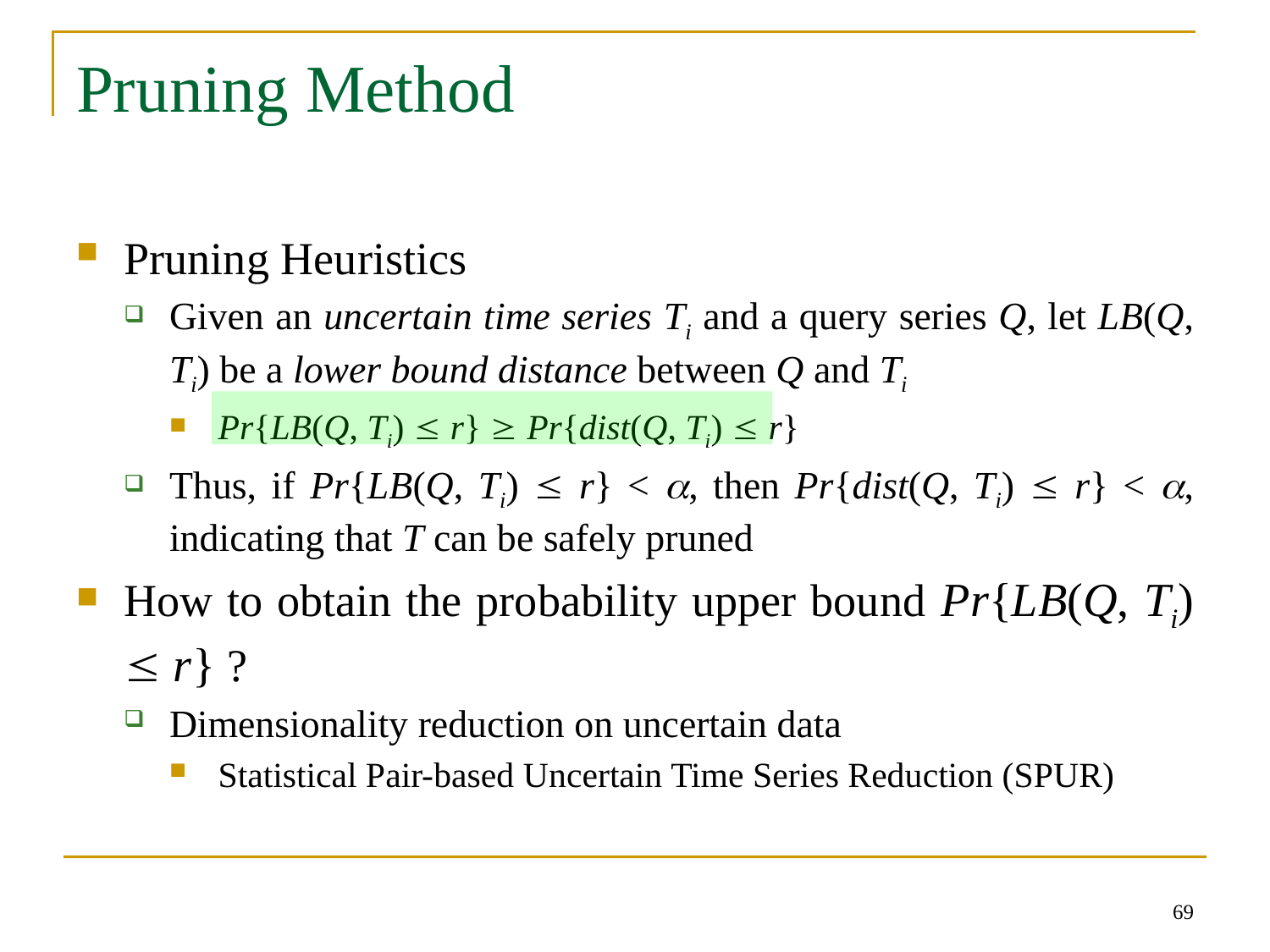

# Pruning Method
Pruning Heuristics
Given an uncertain time series Ti and a query series Q, let LB(Q, Ti) be a lower bound distance between Q and Ti
Pr{LB(Q, Ti) ≤ r} ≥ Pr{dist(Q, Ti) ≤ r}
Thus, if Pr{LB(Q, Ti) ≤ r} < α, then Pr{dist(Q, Ti) ≤ r} < α, indicating that T can be safely pruned
How to obtain the probability upper bound Pr{LB(Q, Ti) ≤ r} ?
Dimensionality reduction on uncertain data
Statistical Pair-based Uncertain Time Series Reduction (SPUR)

69